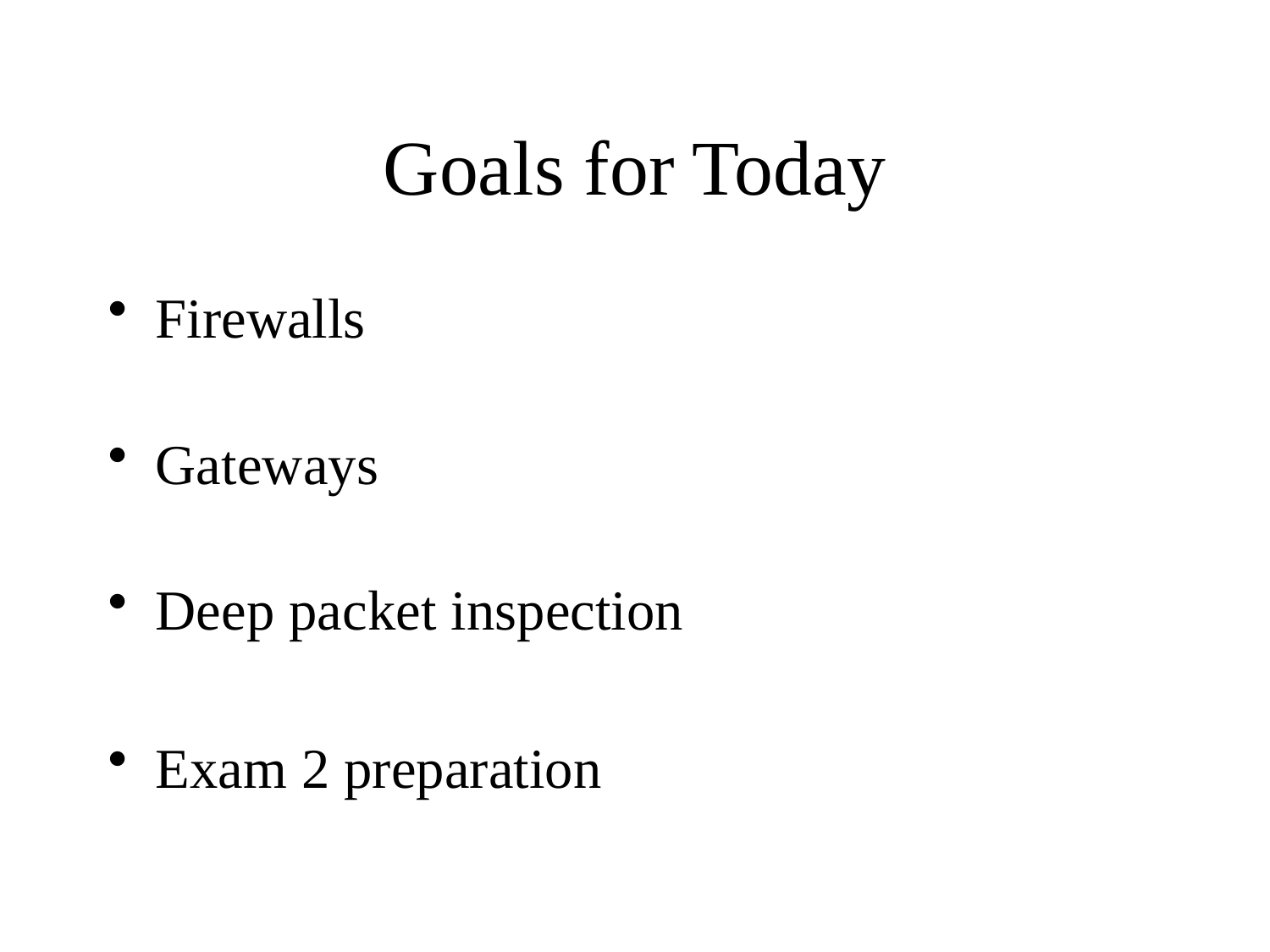

Goals for Today
Firewalls

Gateways

Deep packet inspection

Exam 2 preparation